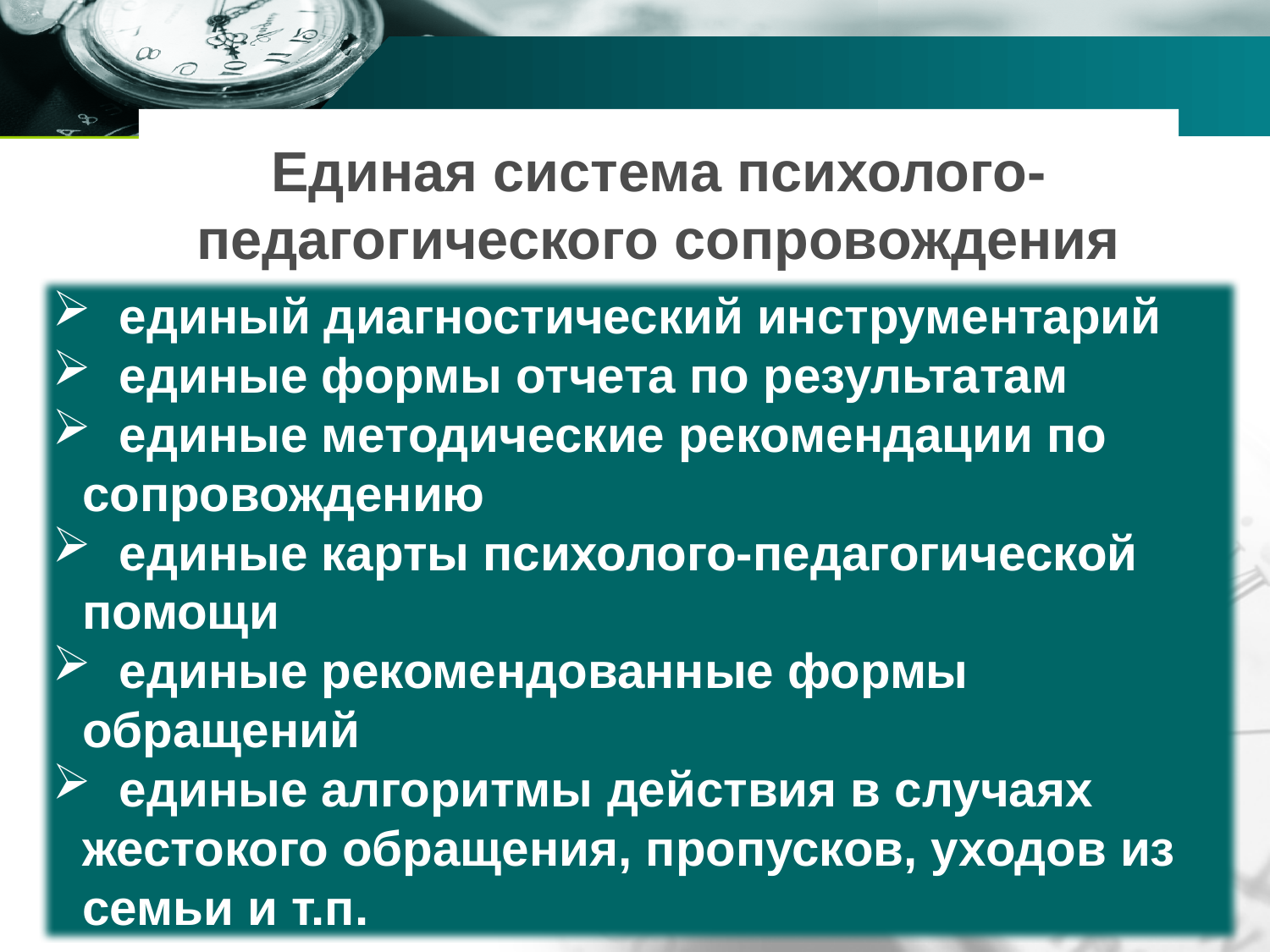

Единая система психолого-педагогического сопровождения

  единый диагностический инструментарий
  единые формы отчета по результатам
  единые методические рекомендации по    сопровождению
  единые карты психолого-педагогической помощи
  единые рекомендованные формы обращений
  единые алгоритмы действия в случаях жестокого обращения, пропусков, уходов из семьи и т.п.